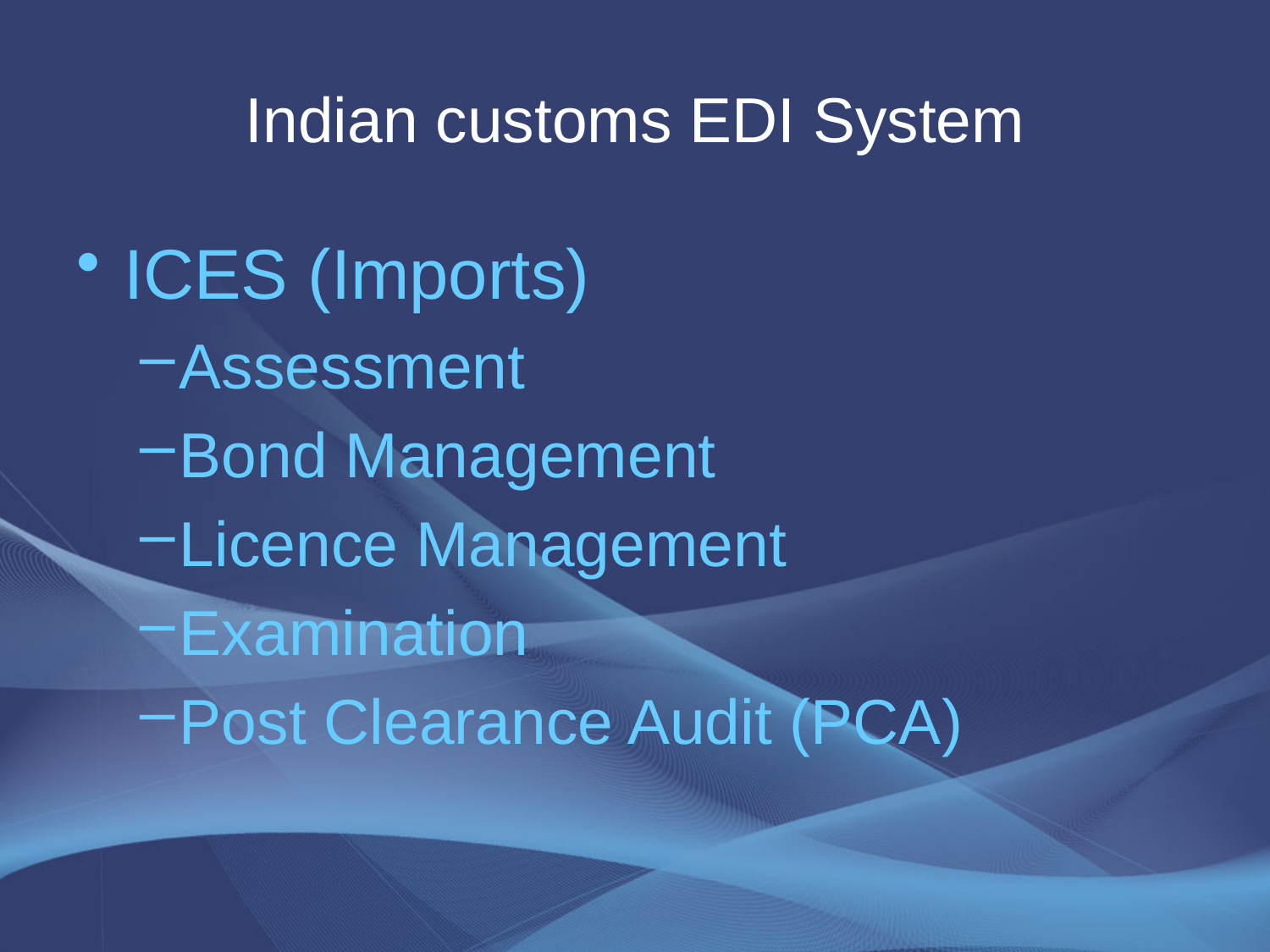

# Indian customs EDI System
ICES (Imports)
Assessment
Bond Management
Licence Management
Examination
Post Clearance Audit (PCA)